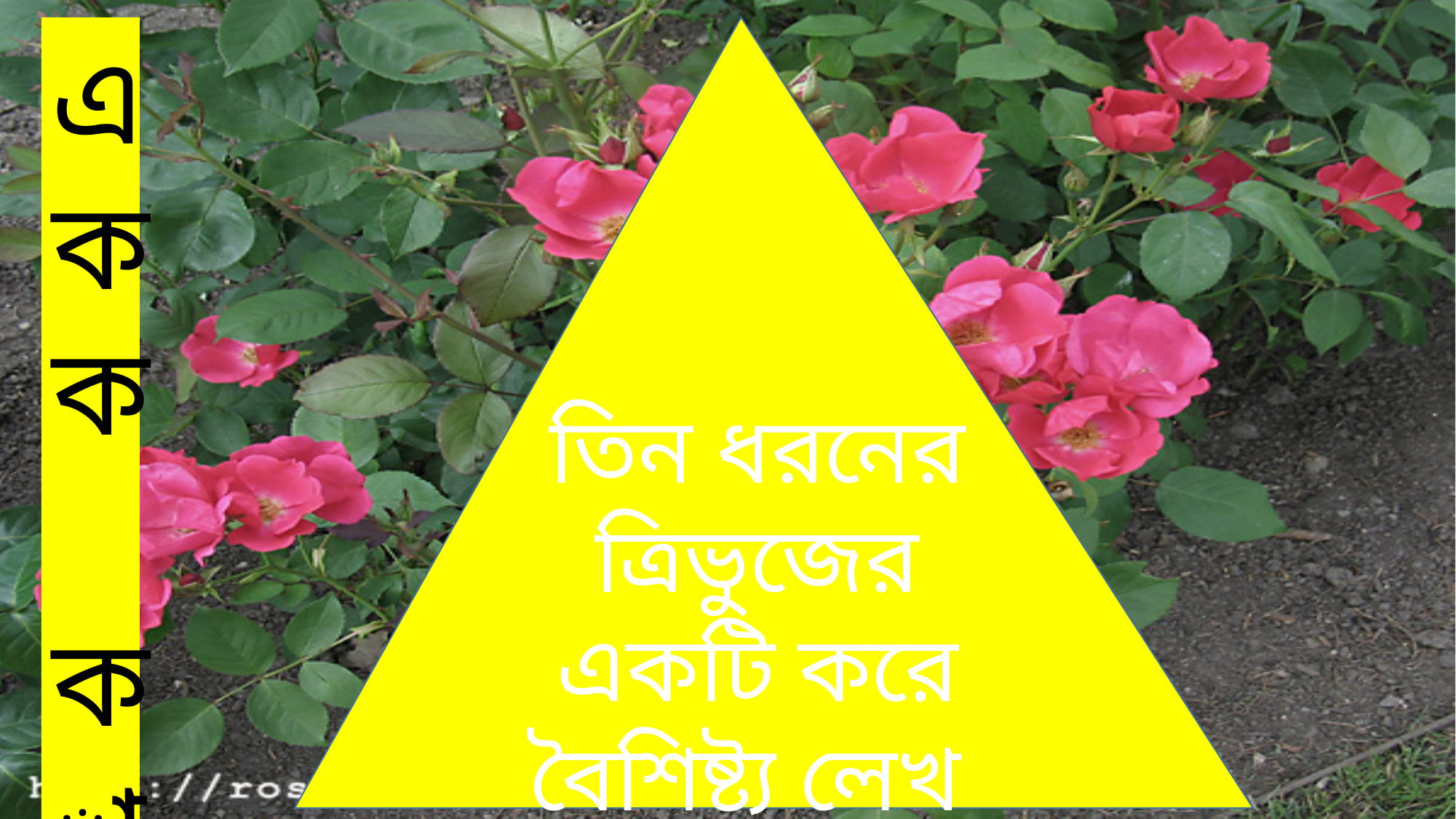

একক কাজ
তিন ধরনের ত্রিভুজের একটি করে বৈশিষ্ট্য লেখ